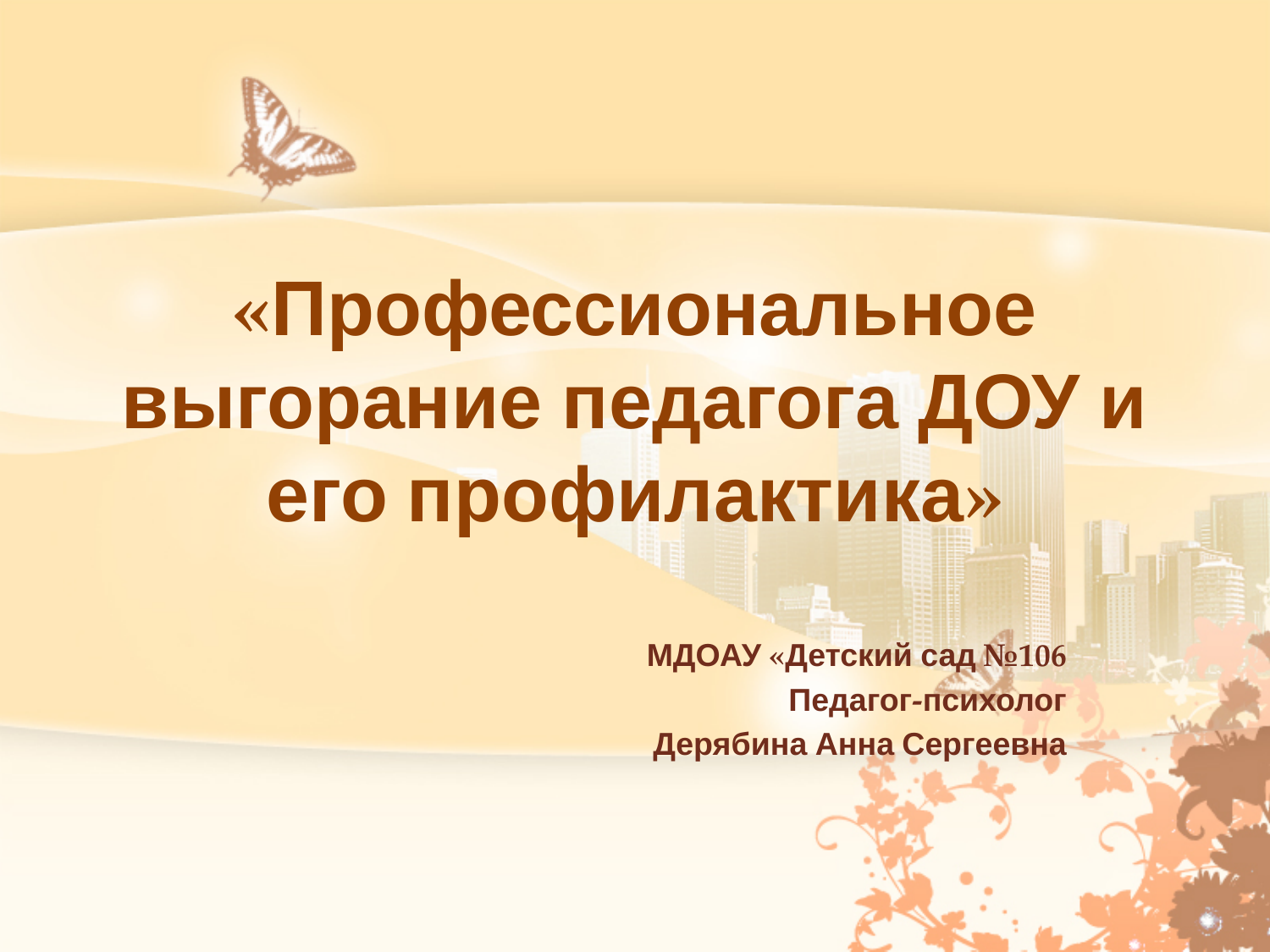

# «Профессиональное выгорание педагога ДОУ и его профилактика»

МДОАУ «Детский сад №106
Педагог-психолог
Дерябина Анна Сергеевна